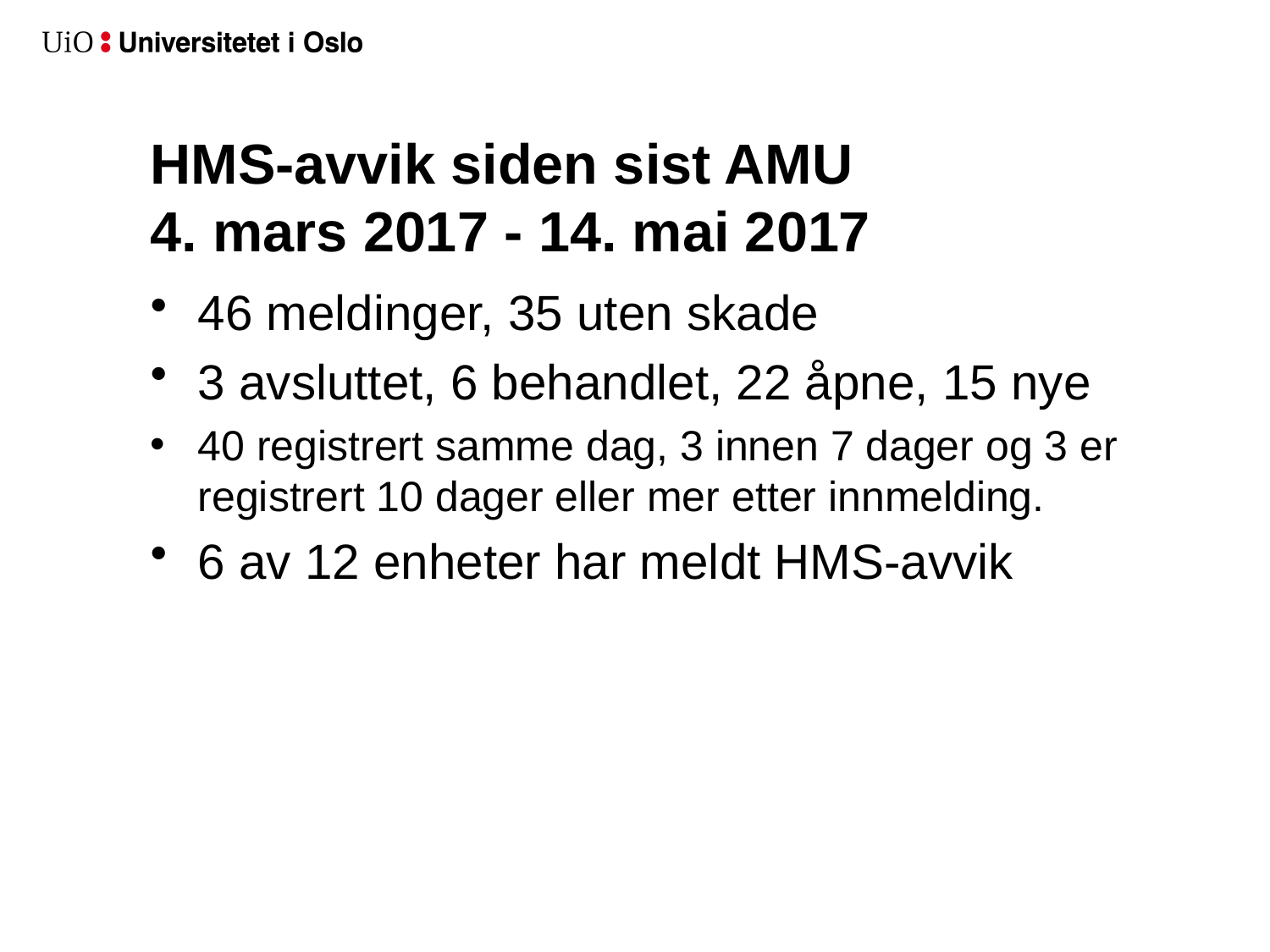

# HMS-avvik siden sist AMU 4. mars 2017 - 14. mai 2017
46 meldinger, 35 uten skade
3 avsluttet, 6 behandlet, 22 åpne, 15 nye
40 registrert samme dag, 3 innen 7 dager og 3 er registrert 10 dager eller mer etter innmelding.
6 av 12 enheter har meldt HMS-avvik